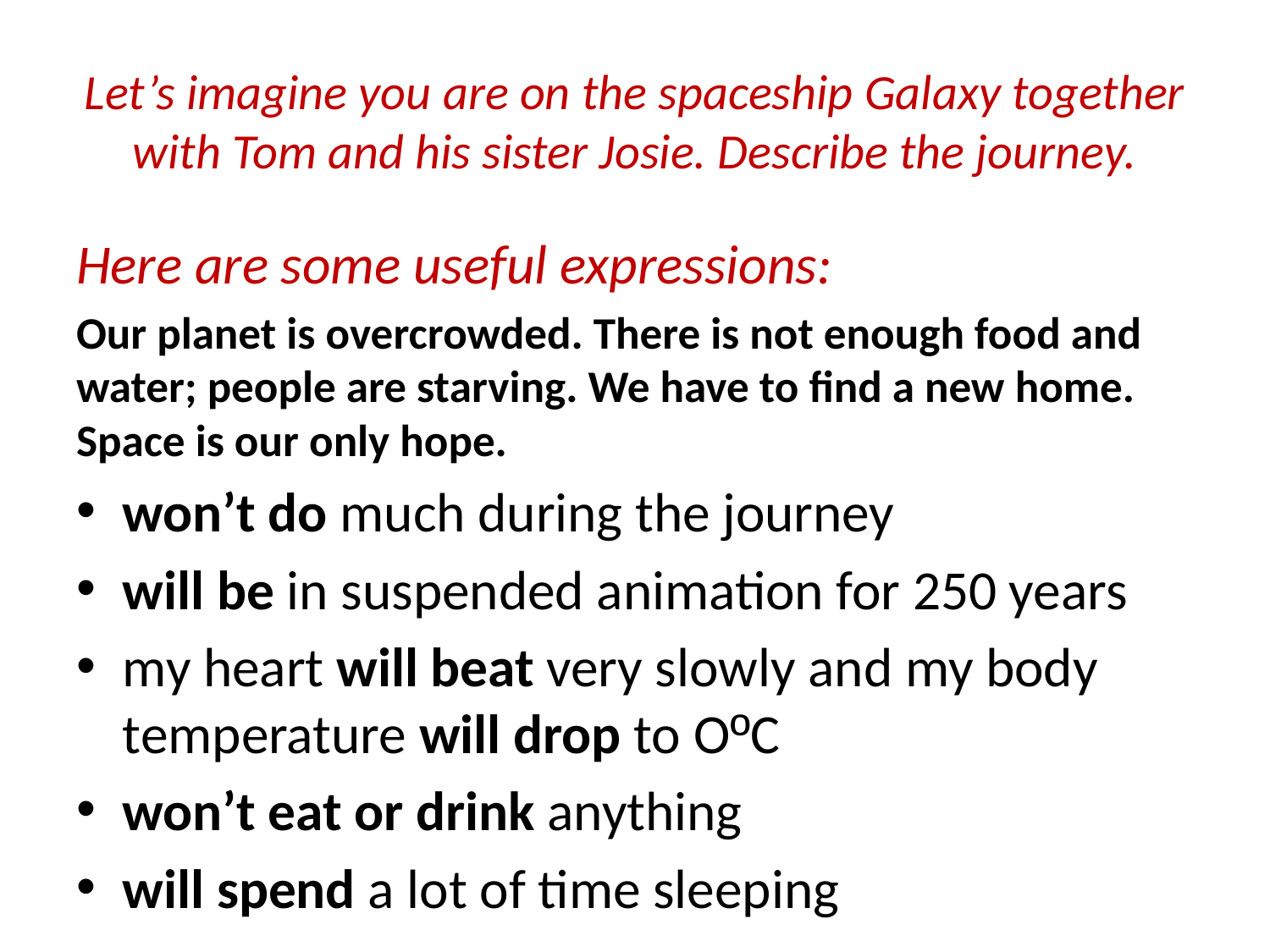

# Let’s imagine you are on the spaceship Galaxy together with Tom and his sister Josie. Describe the journey.
Here are some useful expressions:
Our planet is overcrowded. There is not enough food and water; people are starving. We have to find a new home. Space is our only hope.
won’t do much during the journey
will be in suspended animation for 250 years
my heart will beat very slowly and my body temperature will drop to OºC
won’t eat or drink anything
will spend a lot of time sleeping